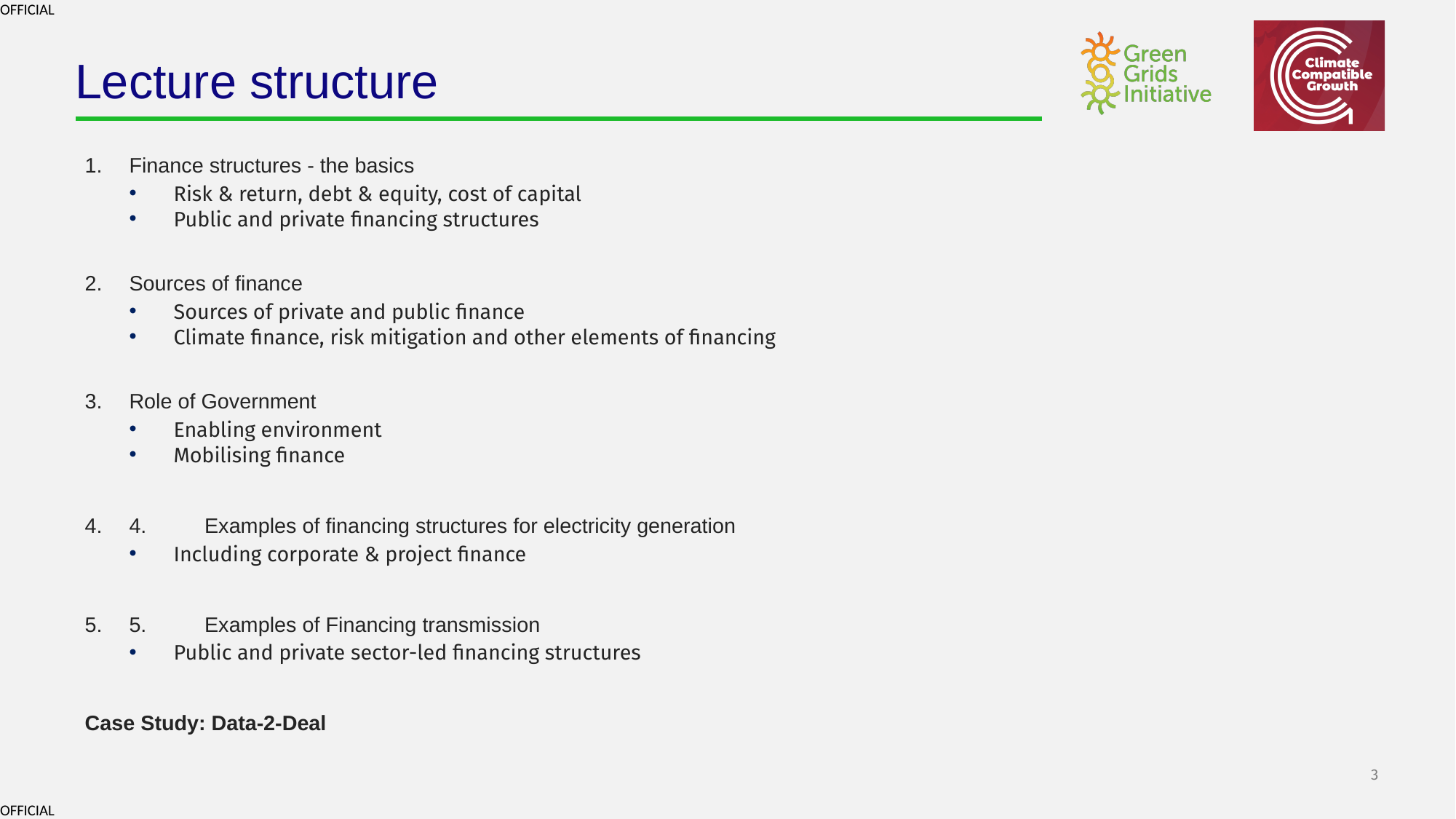

# Lecture structure
Finance structures - the basics
Risk & return, debt & equity, cost of capital
Public and private financing structures

Sources of finance
Sources of private and public finance
Climate finance, risk mitigation and other elements of financing

Role of Government
Enabling environment
Mobilising finance

4.	Examples of financing structures for electricity generation
Including corporate & project finance

5.	Examples of Financing transmission
Public and private sector-led financing structures

Case Study: Data-2-Deal